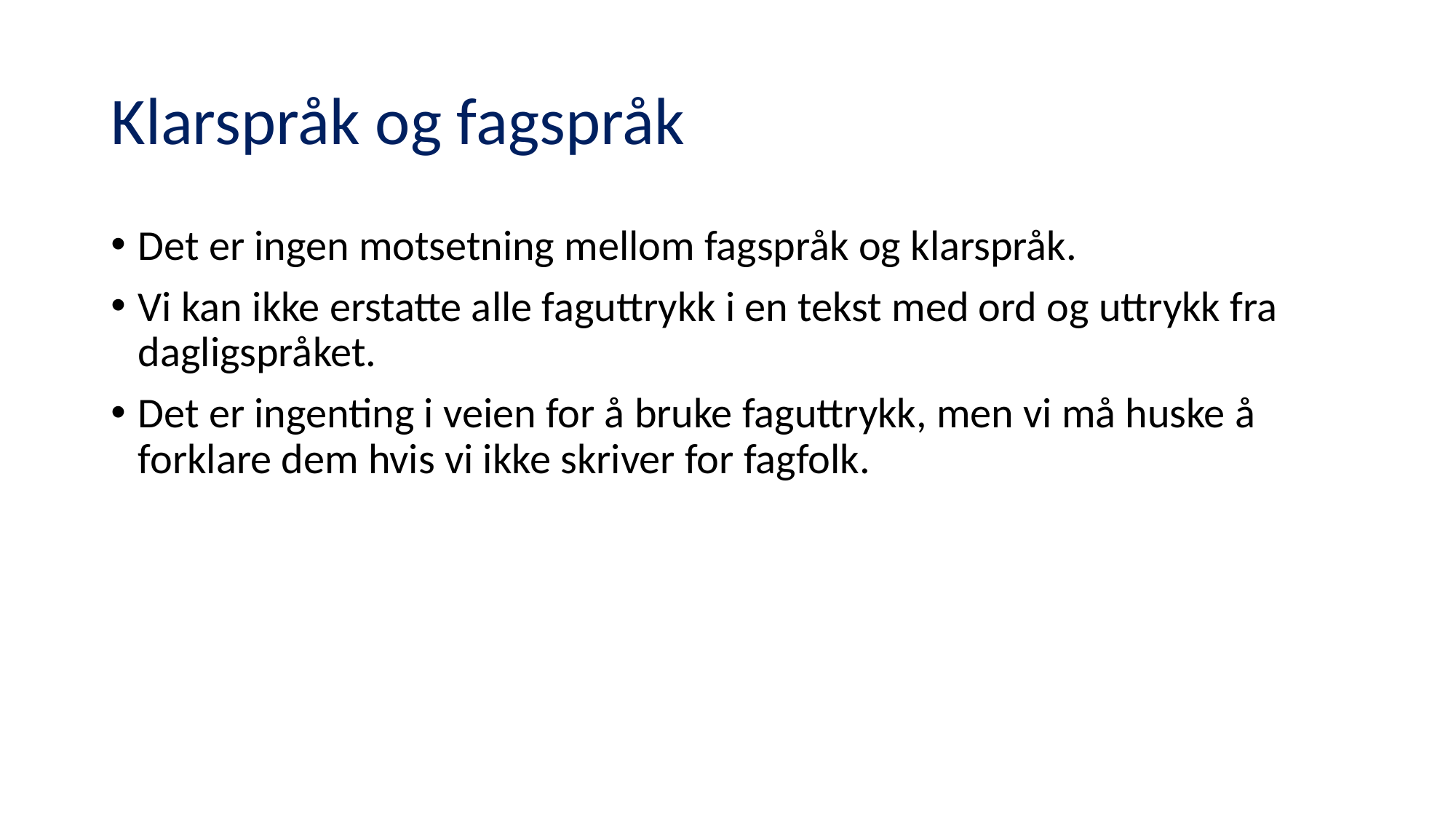

# Klarspråk og fagspråk
Det er ingen motsetning mellom fagspråk og klarspråk.
Vi kan ikke erstatte alle faguttrykk i en tekst med ord og uttrykk fra dagligspråket.
Det er ingenting i veien for å bruke faguttrykk, men vi må huske å forklare dem hvis vi ikke skriver for fagfolk.